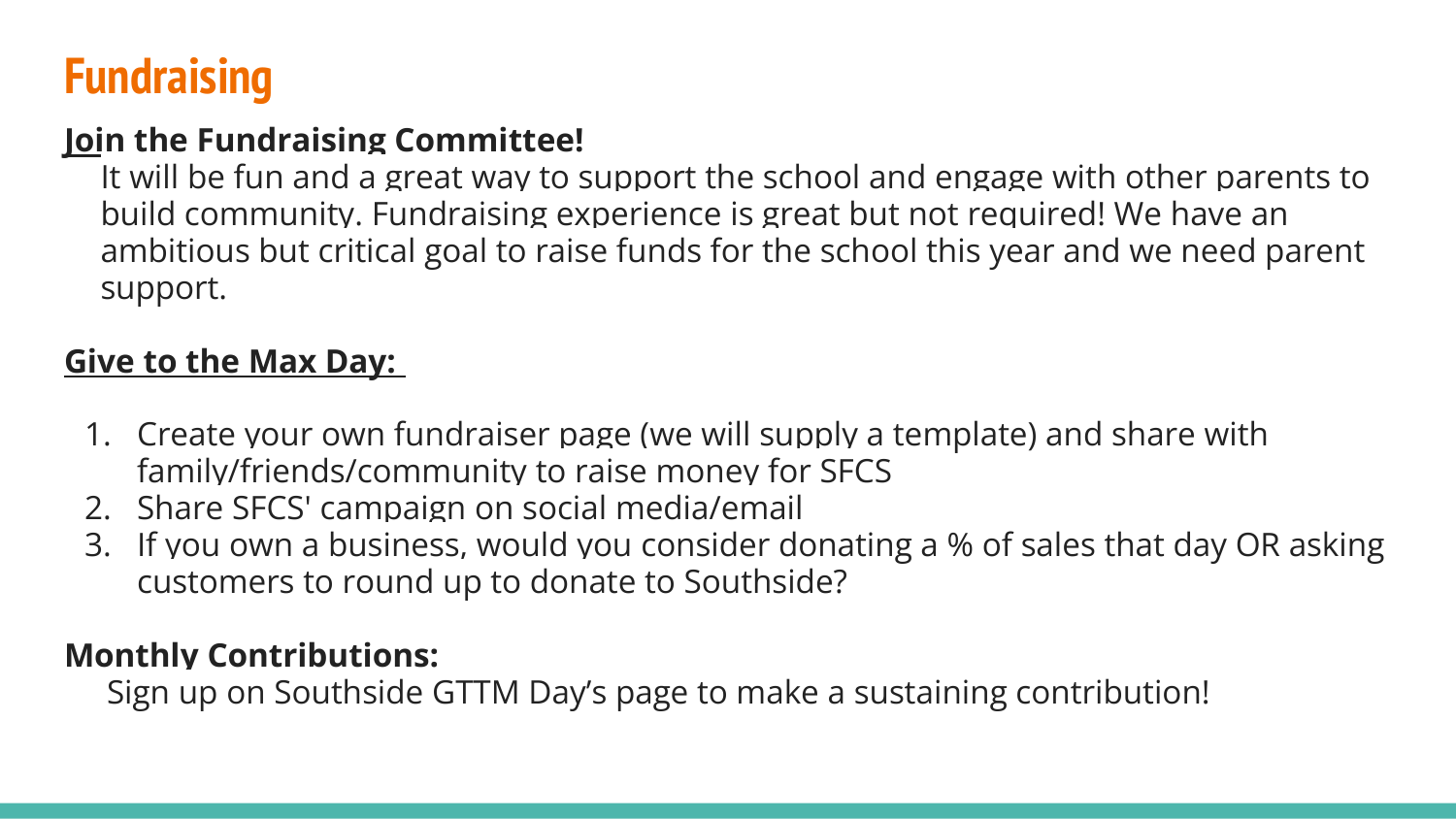

# Fundraising
Join the Fundraising Committee!
It will be fun and a great way to support the school and engage with other parents to build community. Fundraising experience is great but not required! We have an ambitious but critical goal to raise funds for the school this year and we need parent support.

Give to the Max Day:

Create your own fundraiser page (we will supply a template) and share with family/friends/community to raise money for SFCS
Share SFCS' campaign on social media/email
If you own a business, would you consider donating a % of sales that day OR asking customers to round up to donate to Southside?

Monthly Contributions:
     Sign up on Southside GTTM Day’s page to make a sustaining contribution!